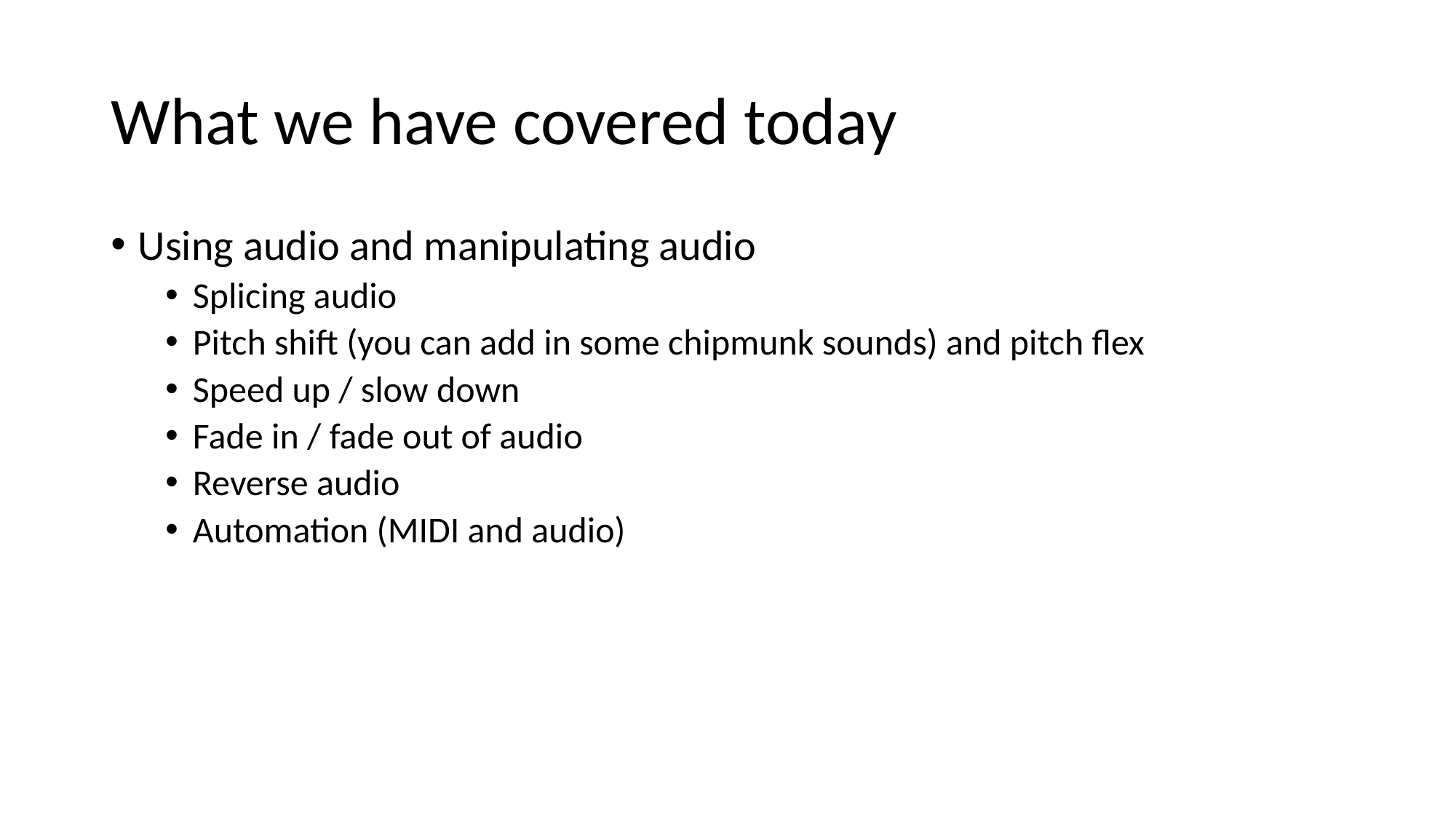

# What we have covered today
Using audio and manipulating audio
Splicing audio
Pitch shift (you can add in some chipmunk sounds) and pitch flex
Speed up / slow down
Fade in / fade out of audio
Reverse audio
Automation (MIDI and audio)